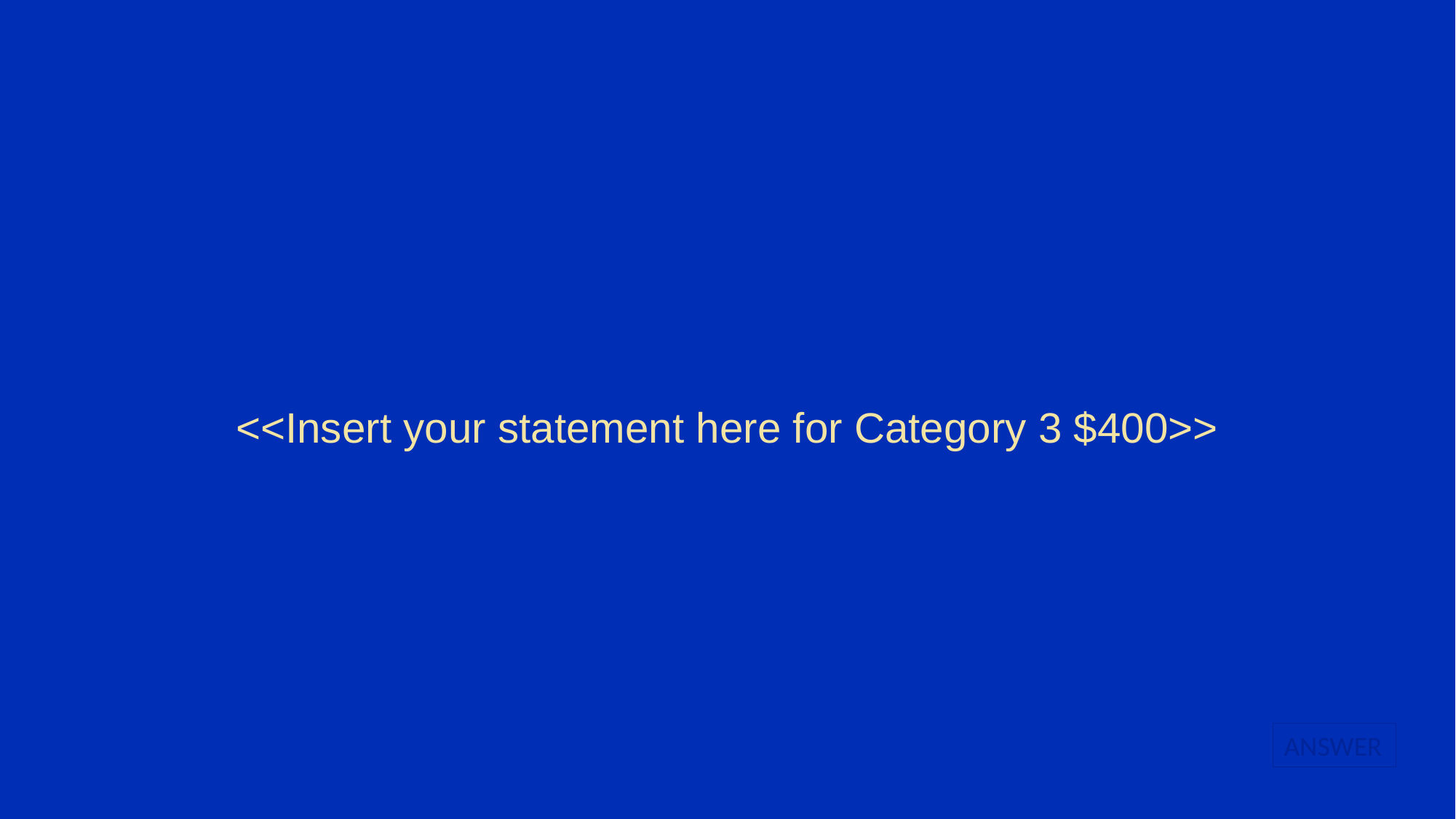

# <<Insert your statement here for Category 3 $400>>
ANSWER